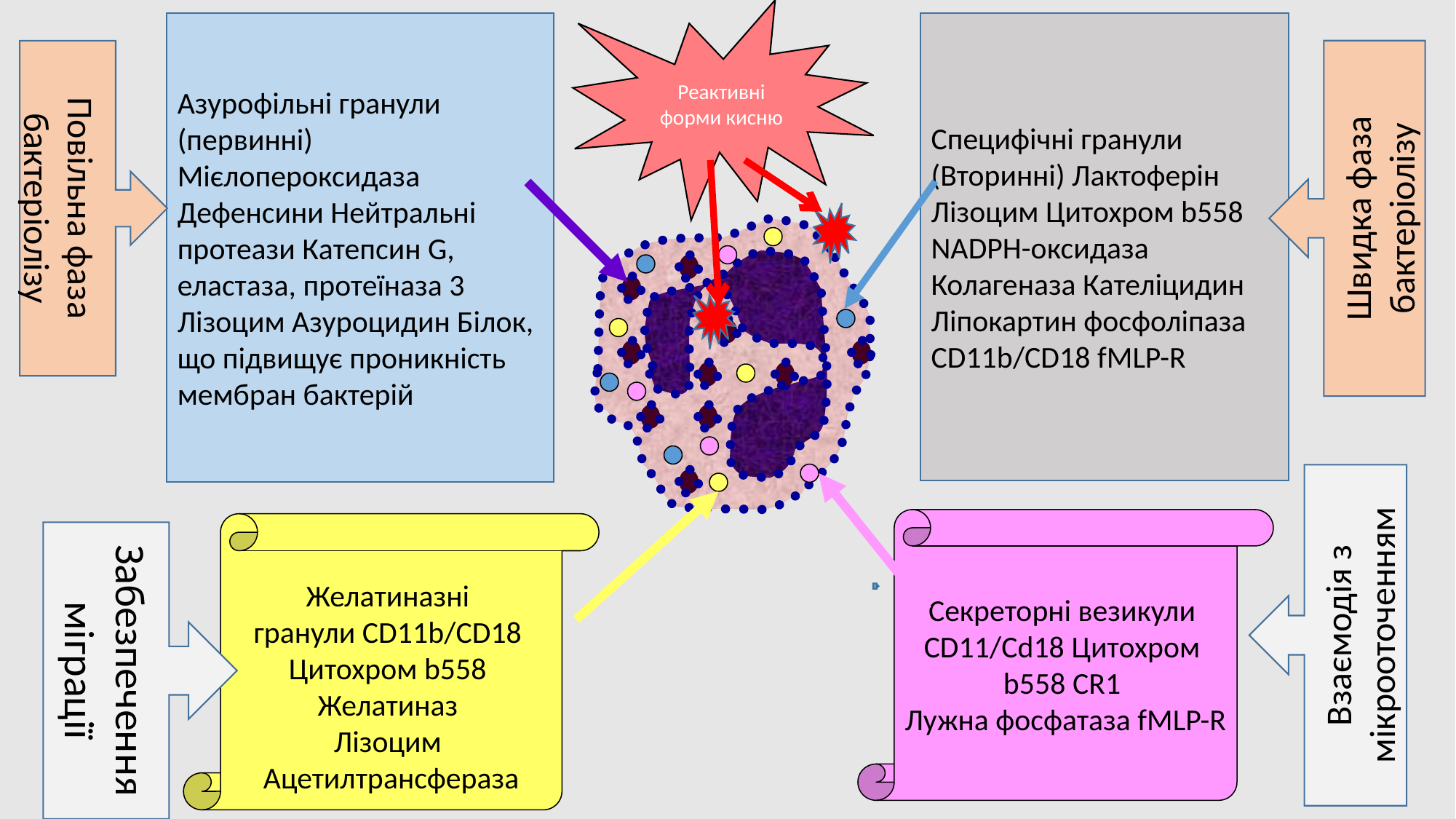

Реактивні форми кисню
Азурофільні гранули (первинні) Мієлопероксидаза Дефенсини Нейтральні протеази Катепсин G, еластаза, протеїназа 3 Лізоцим Азуроцидин Білок, що підвищує проникність мембран бактерій
Специфічні гранули (Вторинні) Лактоферін Лізоцим Цитохром b558 NADPH-оксидаза Колагеназа Кателіцидин Ліпокартин фосфоліпаза CD11b/CD18 fMLP-R
Повільна фаза бактеріолізу
Швидка фаза бактеріолізу

Взаємодія з мікрооточенням

Секреторні везикули
CD11/Cd18 Цитохром
b558 CR1
Лужна фосфатаза fMLP-R

Желатиназні
гранули CD11b/CD18
Цитохром b558
Желатиназ
Лізоцим
Ацетилтрансфераза
Забезпечення міграції